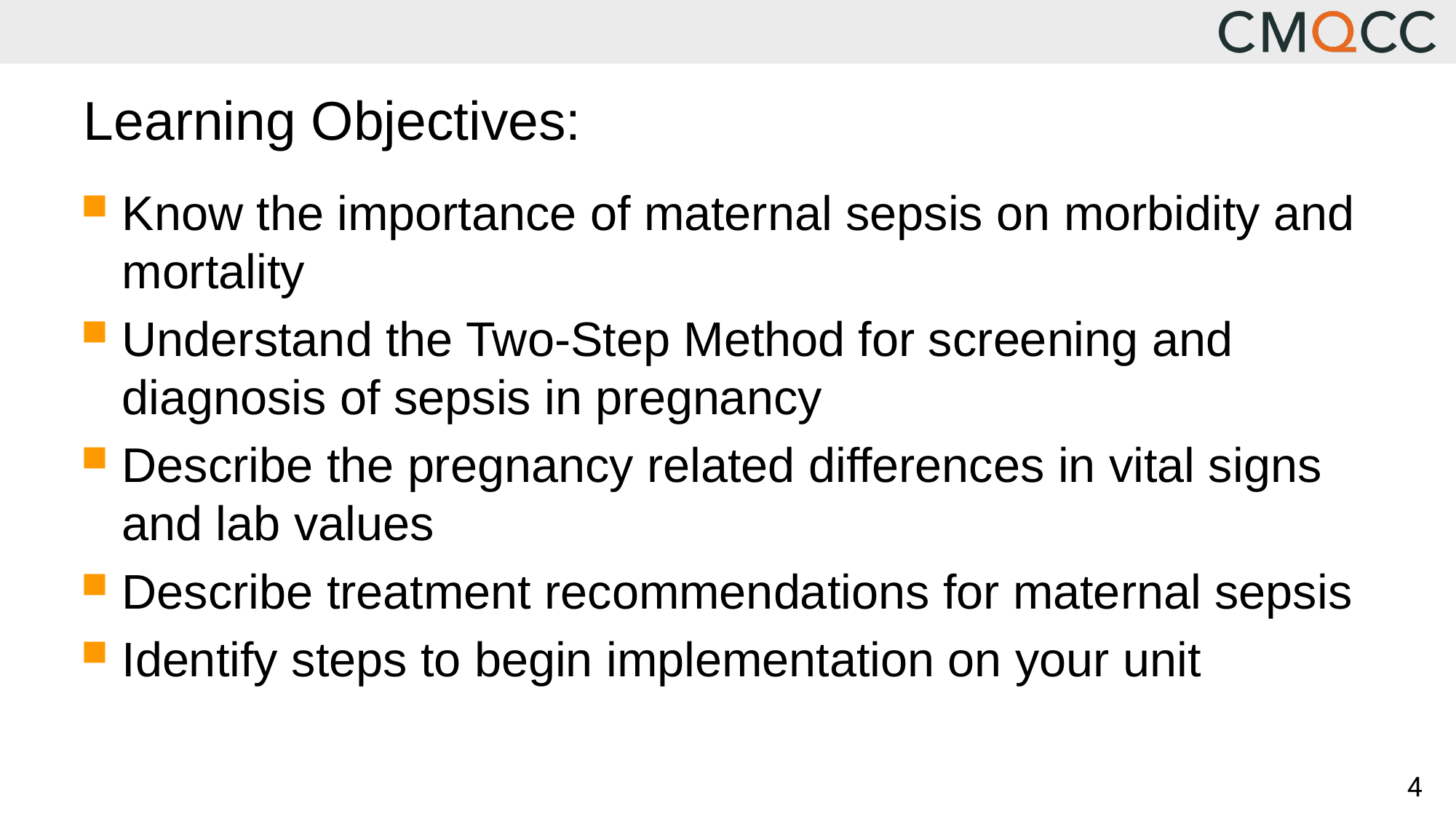

# Learning Objectives:
Know the importance of maternal sepsis on morbidity and mortality
Understand the Two-Step Method for screening and diagnosis of sepsis in pregnancy
Describe the pregnancy related differences in vital signs and lab values
Describe treatment recommendations for maternal sepsis
Identify steps to begin implementation on your unit